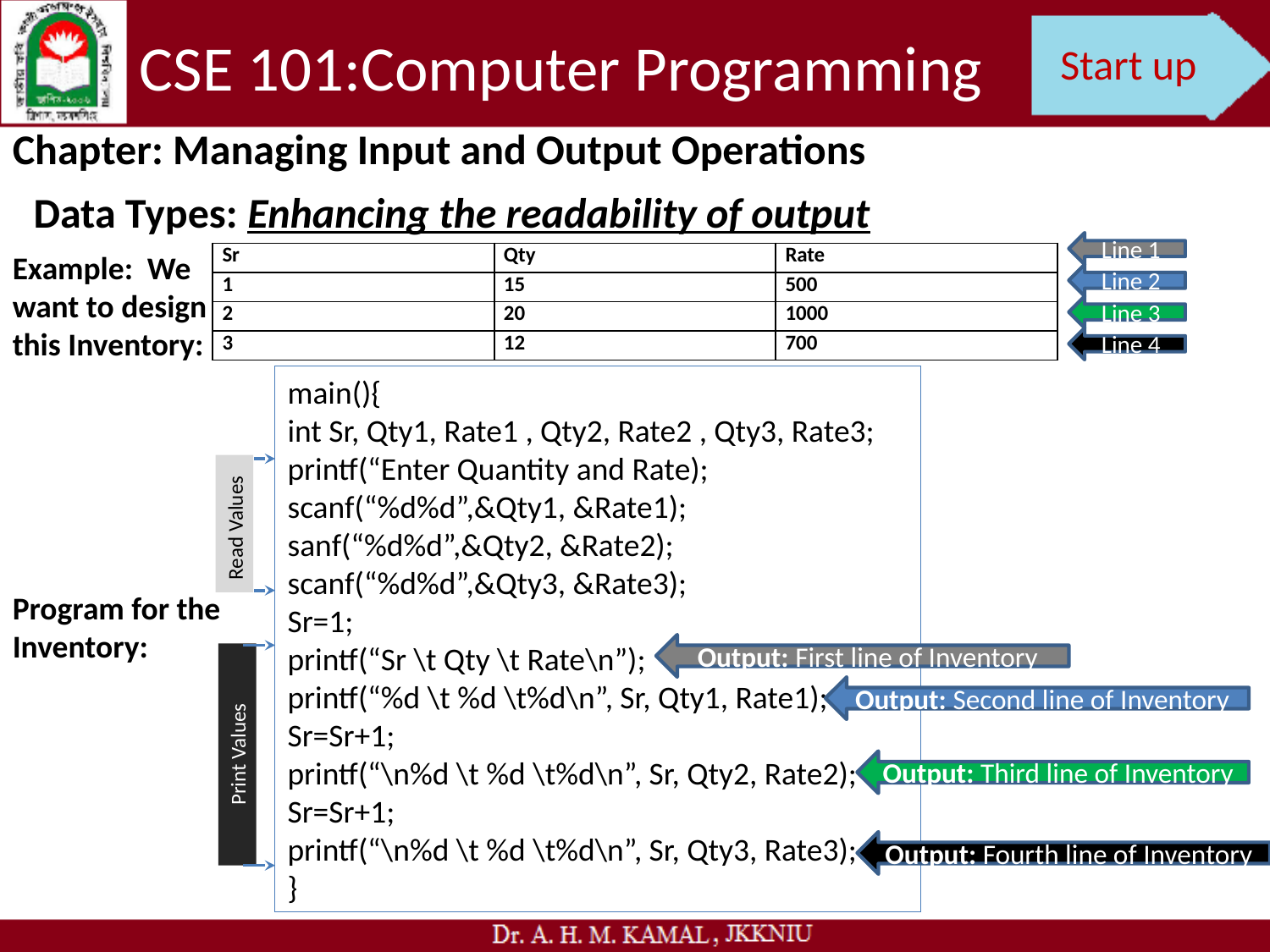

CSE 101:Computer Programming
Start up
Chapter: Managing Input and Output Operations
Data Types: Enhancing the readability of output
Line 1
Example:  We want to design this Inventory:
| Sr | Qty | Rate |
| --- | --- | --- |
| 1 | 15 | 500 |
| 2 | 20 | 1000 |
| 3 | 12 | 700 |
Line 2
Line 3
Line 4
main(){
int Sr, Qty1, Rate1 , Qty2, Rate2 , Qty3, Rate3;
printf(“Enter Quantity and Rate);
scanf(“%d%d”,&Qty1, &Rate1);
sanf(“%d%d”,&Qty2, &Rate2);
scanf(“%d%d”,&Qty3, &Rate3);
Sr=1;
printf(“Sr \t Qty \t Rate\n”);
printf(“%d \t %d \t%d\n”, Sr, Qty1, Rate1);
Sr=Sr+1;
printf(“\n%d \t %d \t%d\n”, Sr, Qty2, Rate2);
Sr=Sr+1;
printf(“\n%d \t %d \t%d\n”, Sr, Qty3, Rate3);
}
Read Values
Program for the Inventory:
Output: First line of Inventory
Print Values
Output: Second line of Inventory
Output: Third line of Inventory
Output: Fourth line of Inventory